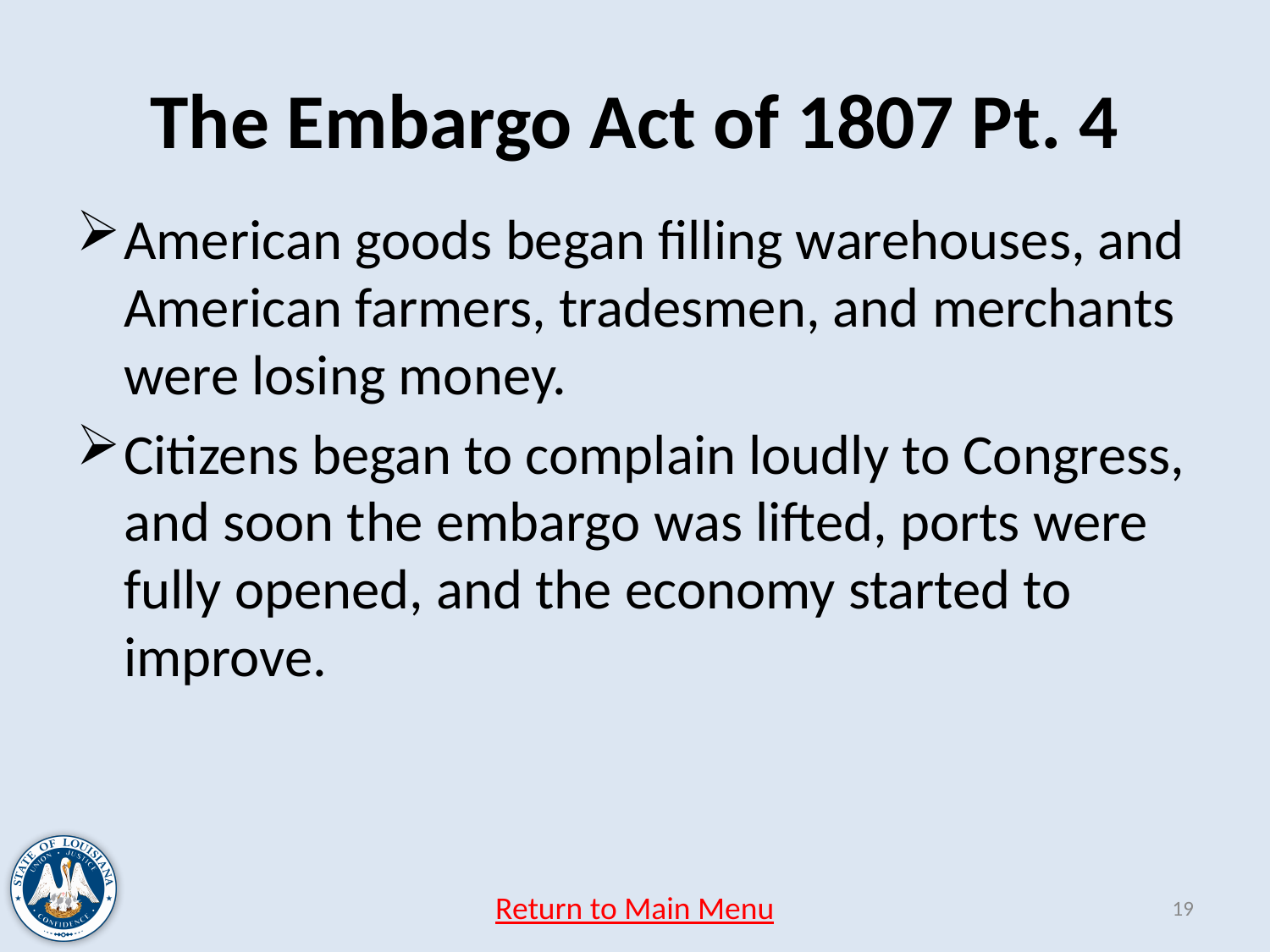

# The Embargo Act of 1807 Pt. 4
American goods began filling warehouses, and American farmers, tradesmen, and merchants were losing money.
Citizens began to complain loudly to Congress, and soon the embargo was lifted, ports were fully opened, and the economy started to improve.
Return to Main Menu
19